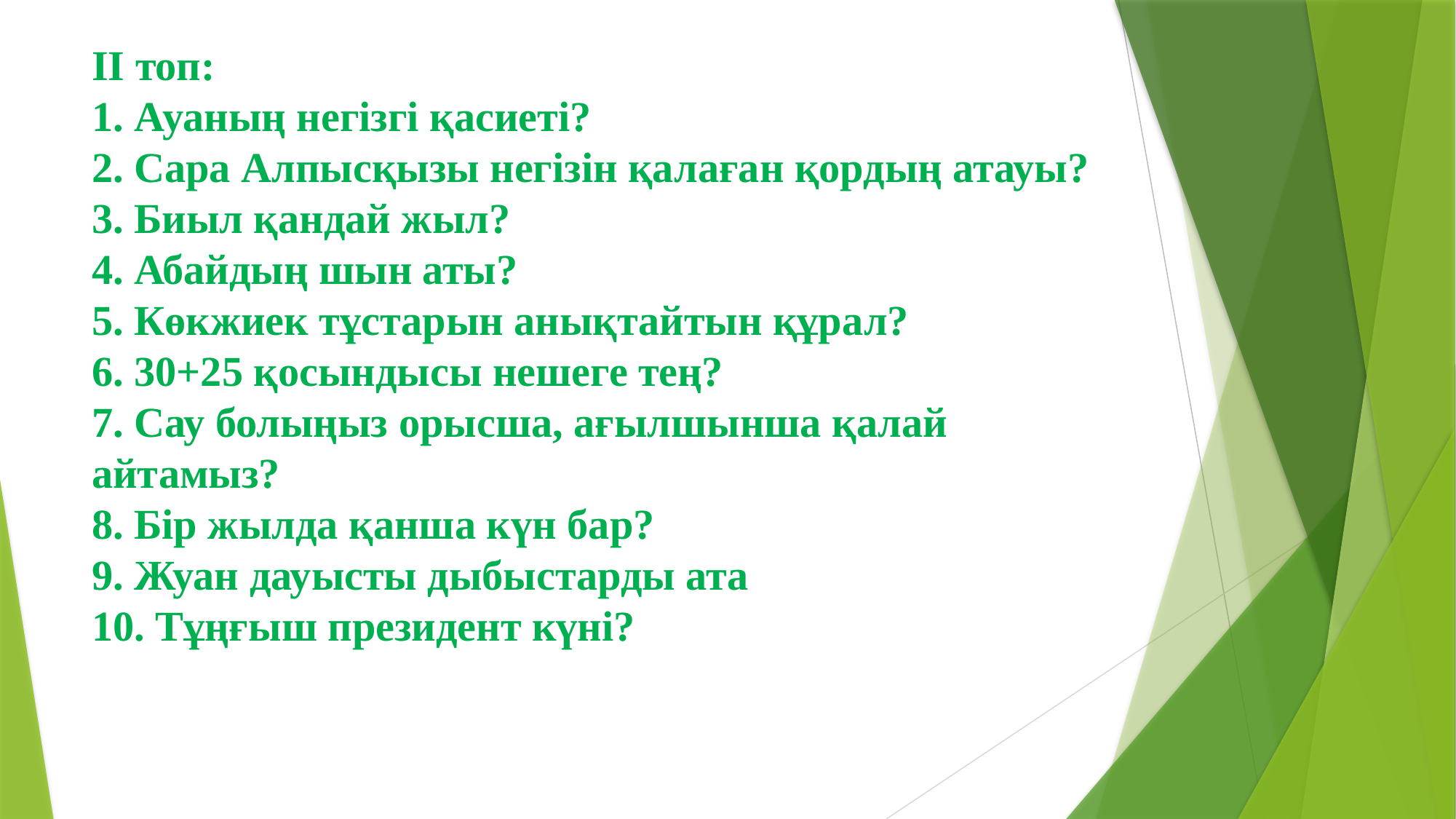

# ІІ топ: 1. Ауаның негізгі қасиеті? 2. Сара Алпысқызы негізін қалаған қордың атауы? 3. Биыл қандай жыл? 4. Абайдың шын аты? 5. Көкжиек тұстарын анықтайтын құрал? 6. 30+25 қосындысы нешеге тең? 7. Сау болыңыз орысша, ағылшынша қалай айтамыз? 8. Бір жылда қанша күн бар? 9. Жуан дауысты дыбыстарды ата 10. Тұңғыш президент күні?